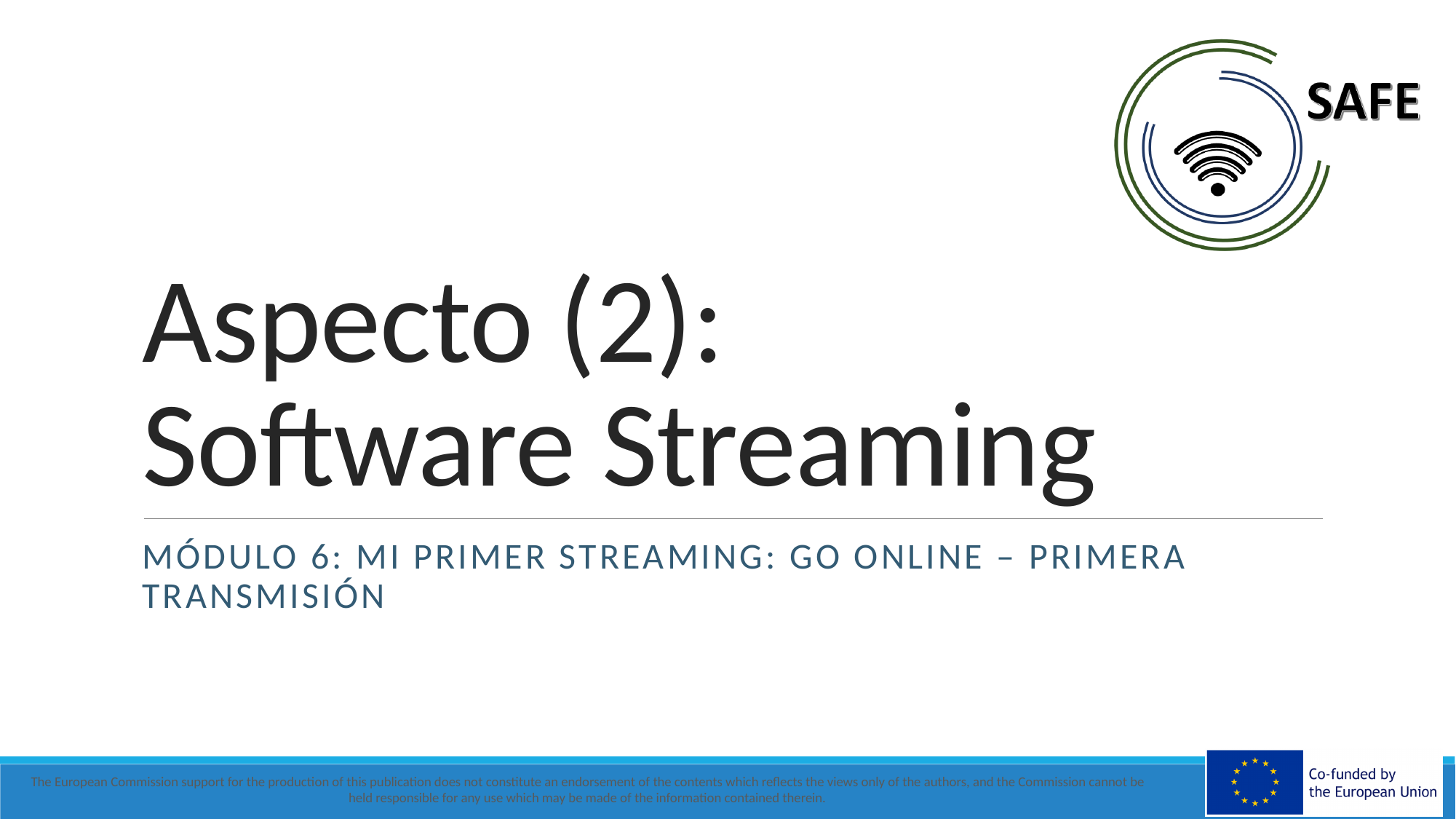

# Aspecto (2): Software Streaming
MÓDULO 6: MI PRIMER STREAMING: Go online – PRIMERA TRANSMISIÓN